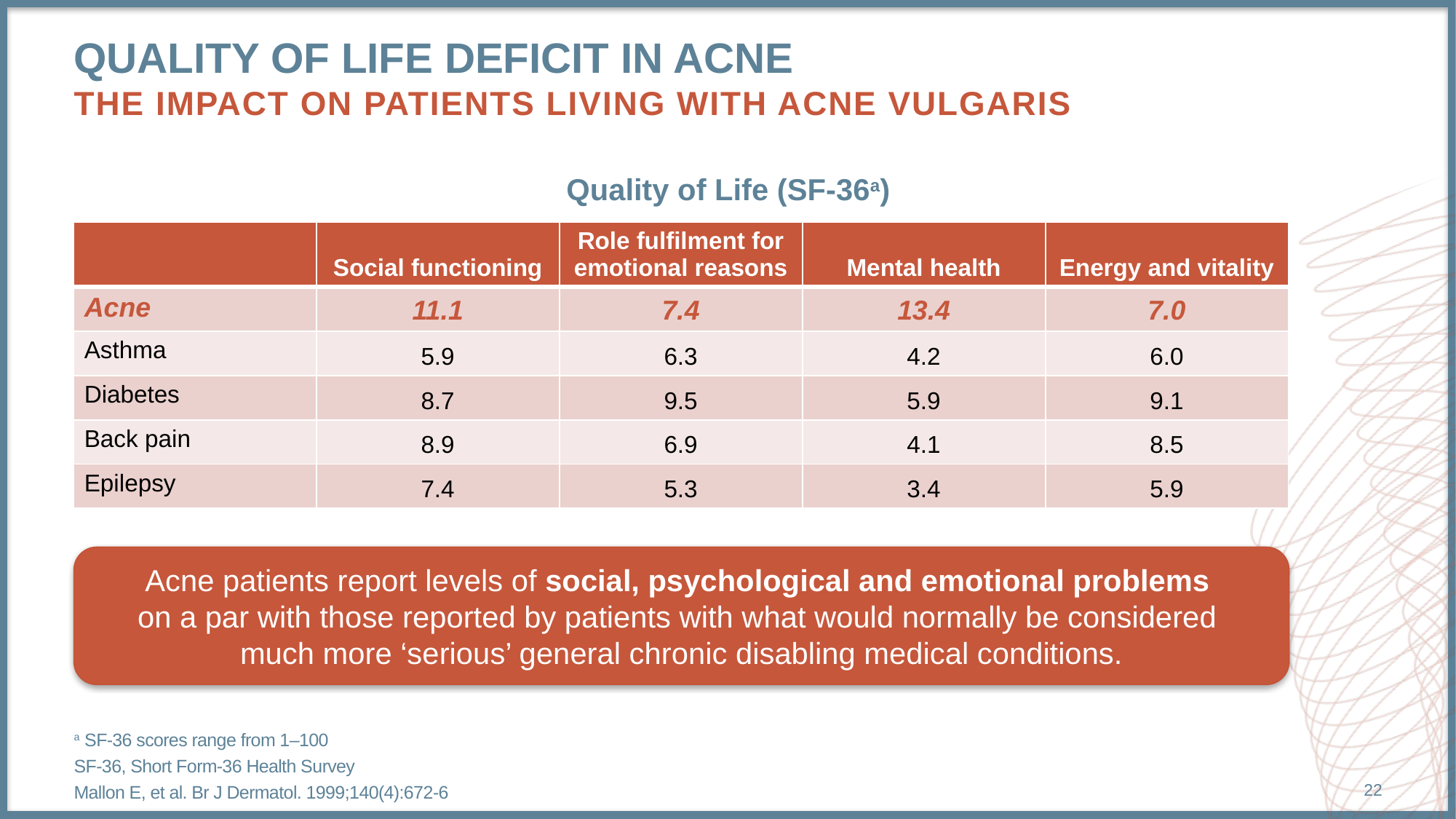

# Quality of Life deficit in Acne the impact on patients living with acne vulgaris
Quality of Life (SF-36a)
|  | Social functioning | Role fulfilment for emotional reasons | Mental health | Energy and vitality |
| --- | --- | --- | --- | --- |
| Acne | 11.1 | 7.4 | 13.4 | 7.0 |
| Asthma | 5.9 | 6.3 | 4.2 | 6.0 |
| Diabetes | 8.7 | 9.5 | 5.9 | 9.1 |
| Back pain | 8.9 | 6.9 | 4.1 | 8.5 |
| Epilepsy | 7.4 | 5.3 | 3.4 | 5.9 |
Acne patients report levels of social, psychological and emotional problems
on a par with those reported by patients with what would normally be considered
much more ‘serious’ general chronic disabling medical conditions.
a SF-36 scores range from 1–100
SF-36, Short Form-36 Health Survey
Mallon E, et al. Br J Dermatol. 1999;140(4):672-6
22